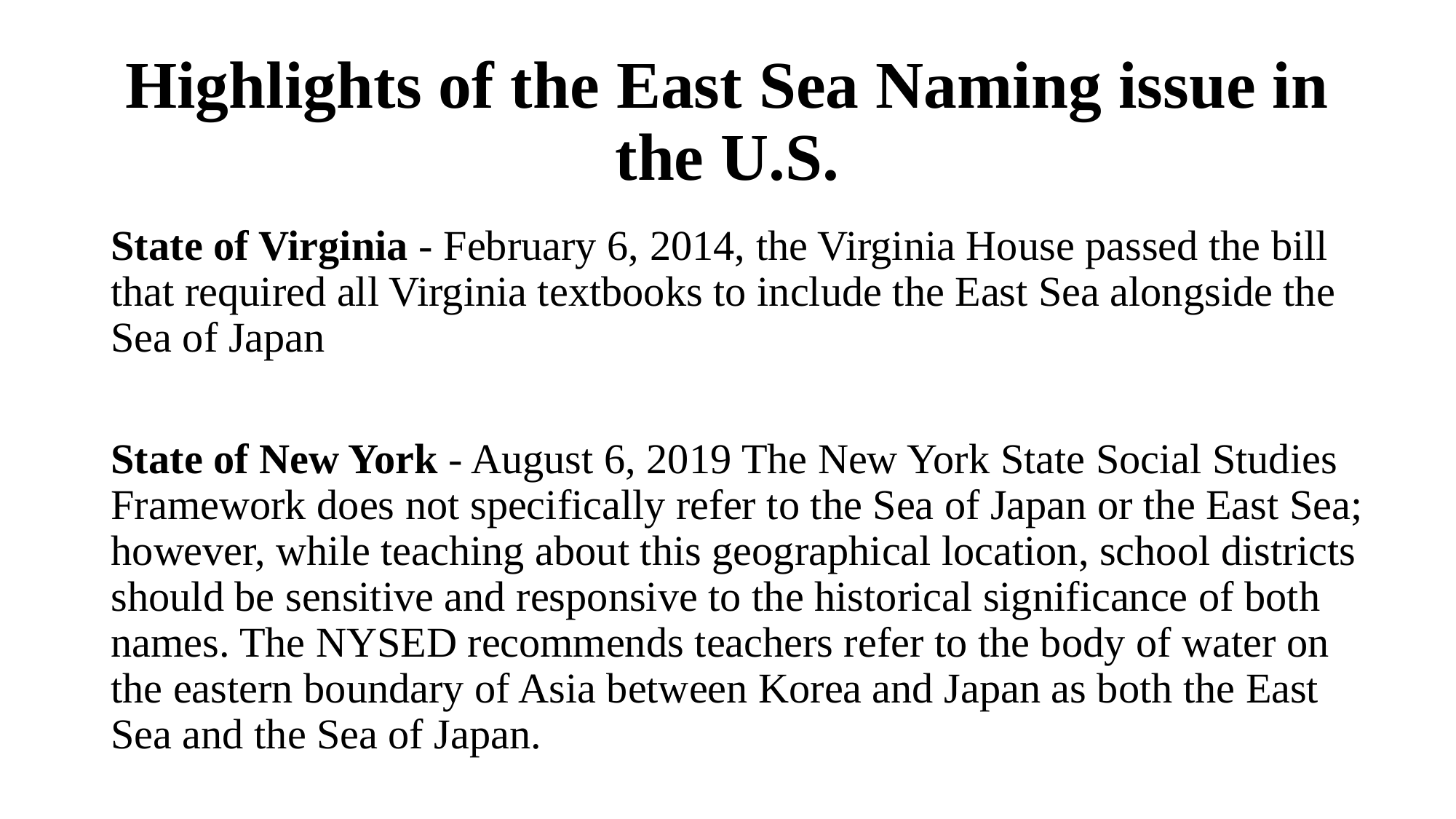

# Highlights of the East Sea Naming issue in the U.S.
State of Virginia - February 6, 2014, the Virginia House passed the bill that required all Virginia textbooks to include the East Sea alongside the Sea of Japan

State of New York - August 6, 2019 The New York State Social Studies Framework does not specifically refer to the Sea of Japan or the East Sea; however, while teaching about this geographical location, school districts should be sensitive and responsive to the historical significance of both names. The NYSED recommends teachers refer to the body of water on the eastern boundary of Asia between Korea and Japan as both the East Sea and the Sea of Japan.